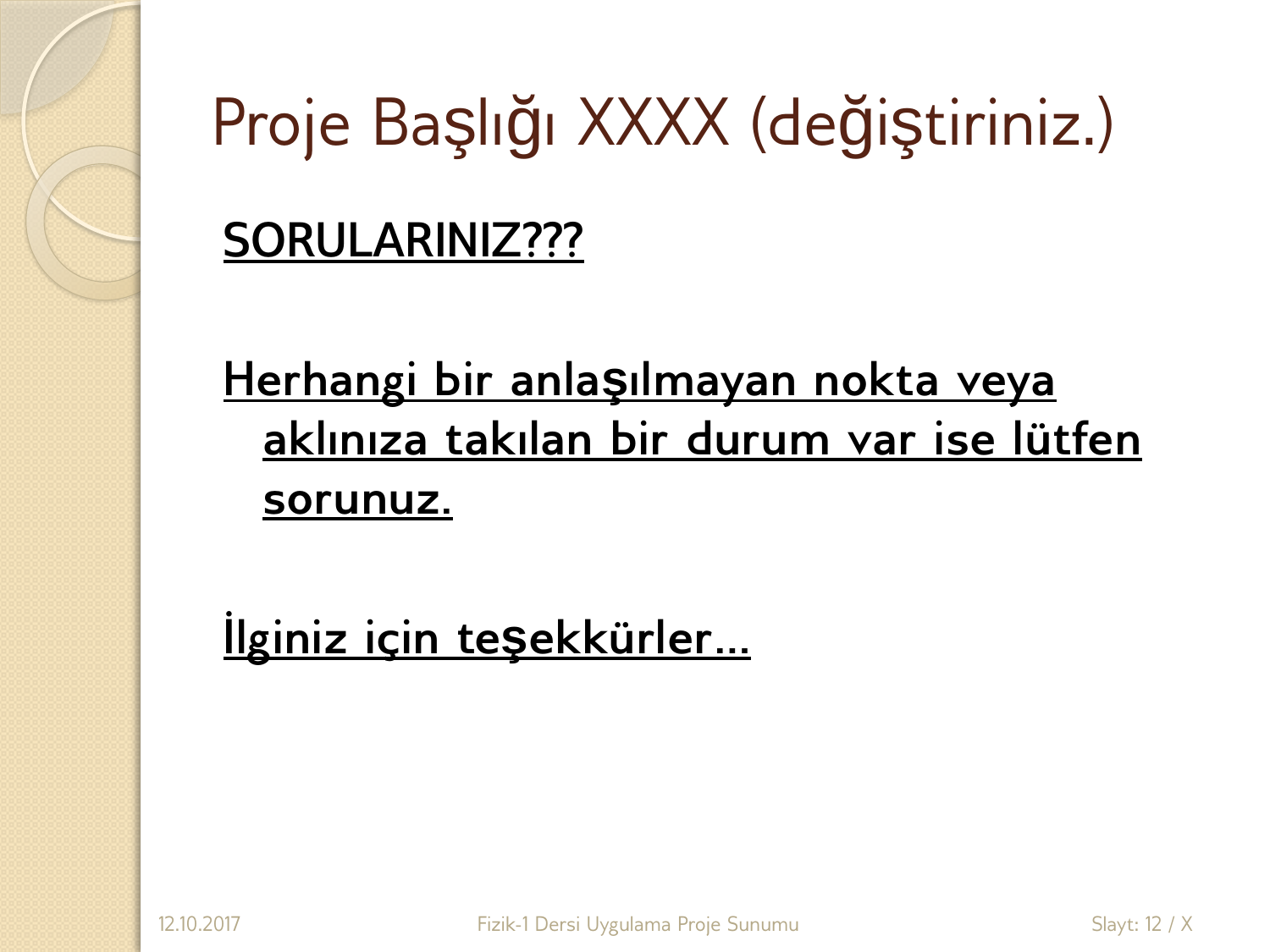

# Proje Başlığı XXXX (değiştiriniz.)
SORULARINIZ???

Herhangi bir anlaşılmayan nokta veya aklınıza takılan bir durum var ise lütfen sorunuz.

İlginiz için teşekkürler…
12.10.2017
Fizik-1 Dersi Uygulama Proje Sunumu
Slayt: 12 / X